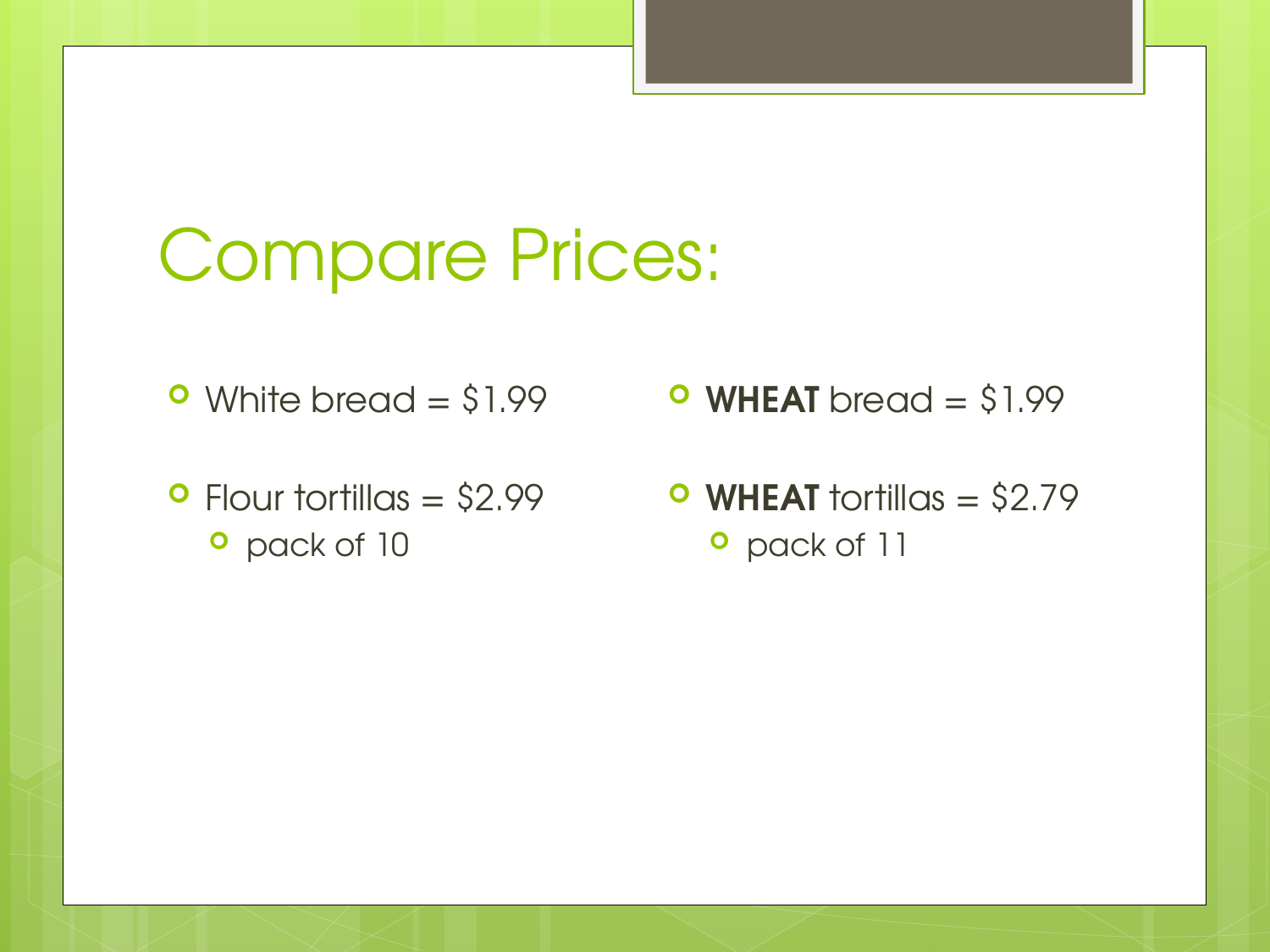

# Compare Prices:

WHEAT bread = $1.99

WHEAT tortillas = $2.79
pack of 11

White bread = $1.99

Flour tortillas = $2.99
pack of 10